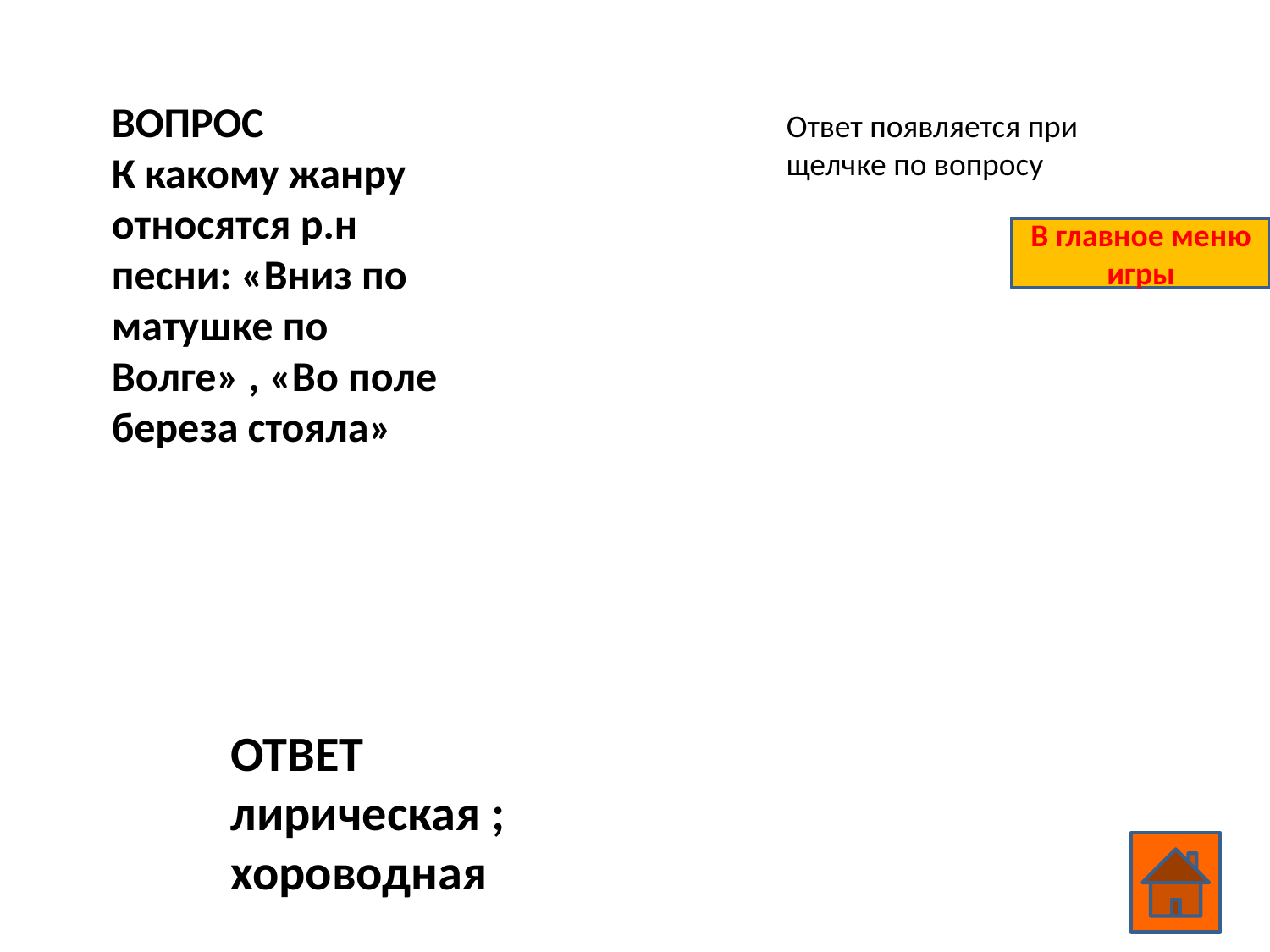

ВОПРОС
К какому жанру относятся р.н песни: «Вниз по матушке по Волге» , «Во поле береза стояла»
Ответ появляется при щелчке по вопросу
В главное меню игры
ОТВЕТ лирическая ; хороводная